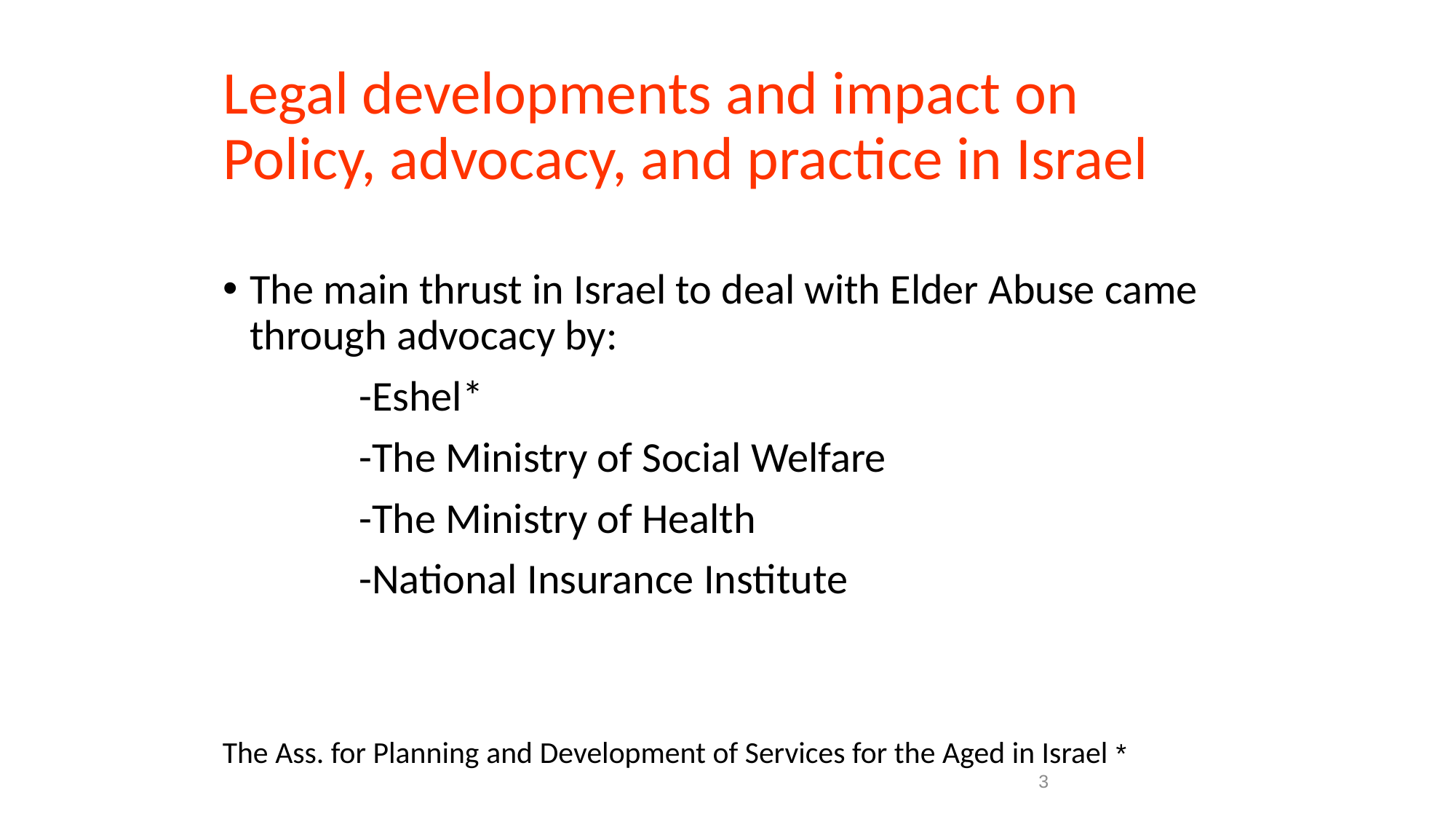

# Legal developments and impact on Policy, advocacy, and practice in Israel
The main thrust in Israel to deal with Elder Abuse came through advocacy by:
		-Eshel*
		-The Ministry of Social Welfare
		-The Ministry of Health
		-National Insurance Institute

* The Ass. for Planning and Development of Services for the Aged in Israel
3